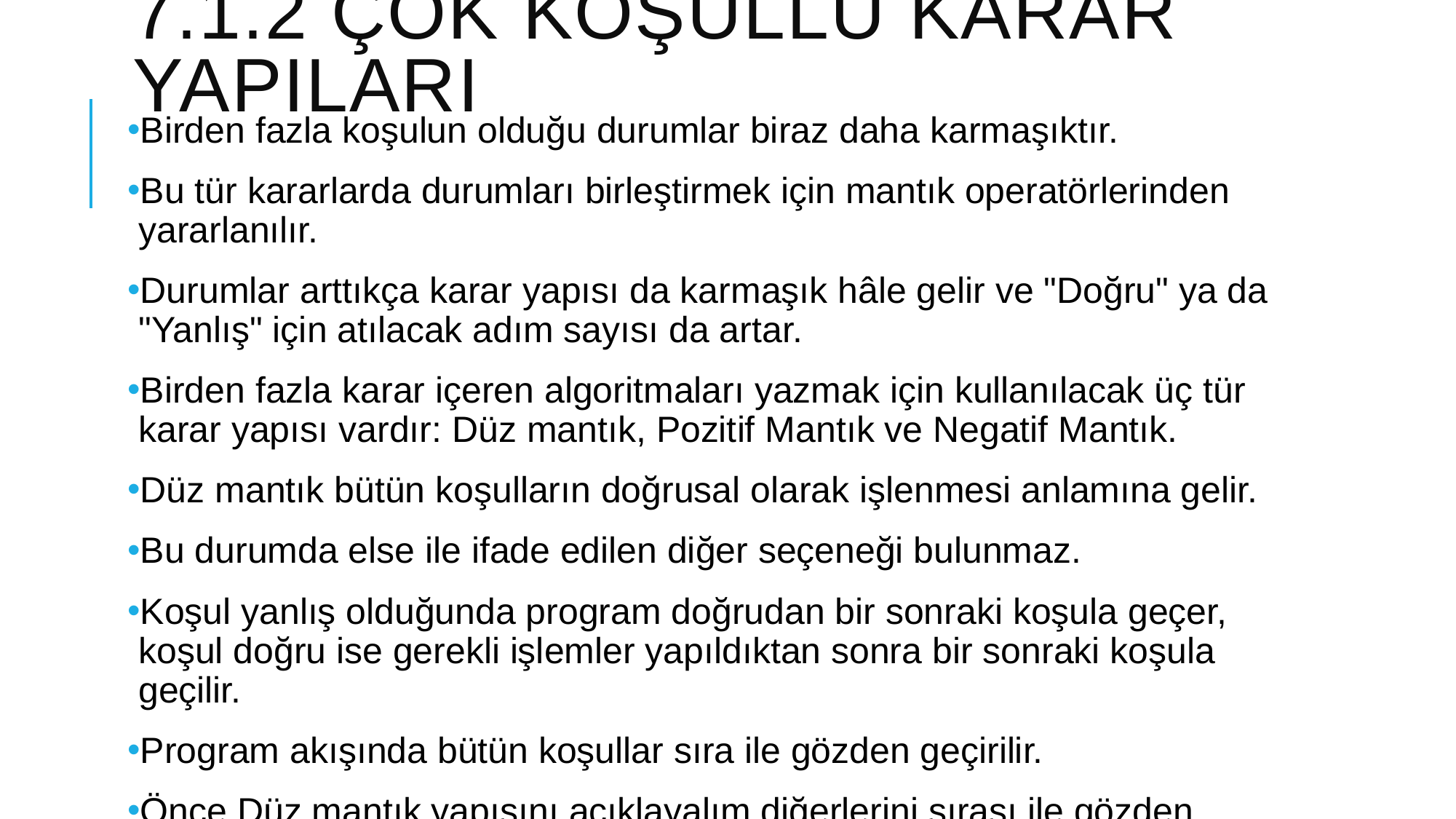

# 7.1.2 Çok koşullu karar yapıları
Birden fazla koşulun olduğu durumlar biraz daha karmaşıktır.
Bu tür kararlarda durumları birleştirmek için mantık operatörlerinden yararlanılır.
Durumlar arttıkça karar yapısı da karmaşık hâle gelir ve "Doğru" ya da "Yanlış" için atılacak adım sayısı da artar.
Birden fazla karar içeren algoritmaları yazmak için kullanılacak üç tür karar yapısı vardır: Düz mantık, Pozitif Mantık ve Negatif Mantık.
Düz mantık bütün koşulların doğrusal olarak işlenmesi anlamına gelir.
Bu durumda else ile ifade edilen diğer seçeneği bulunmaz.
Koşul yanlış olduğunda program doğrudan bir sonraki koşula geçer, koşul doğru ise gerekli işlemler yapıldıktan sonra bir sonraki koşula geçilir.
Program akışında bütün koşullar sıra ile gözden geçirilir.
Önce Düz mantık yapısını açıklayalım diğerlerini sırası ile gözden geçireceğiz.